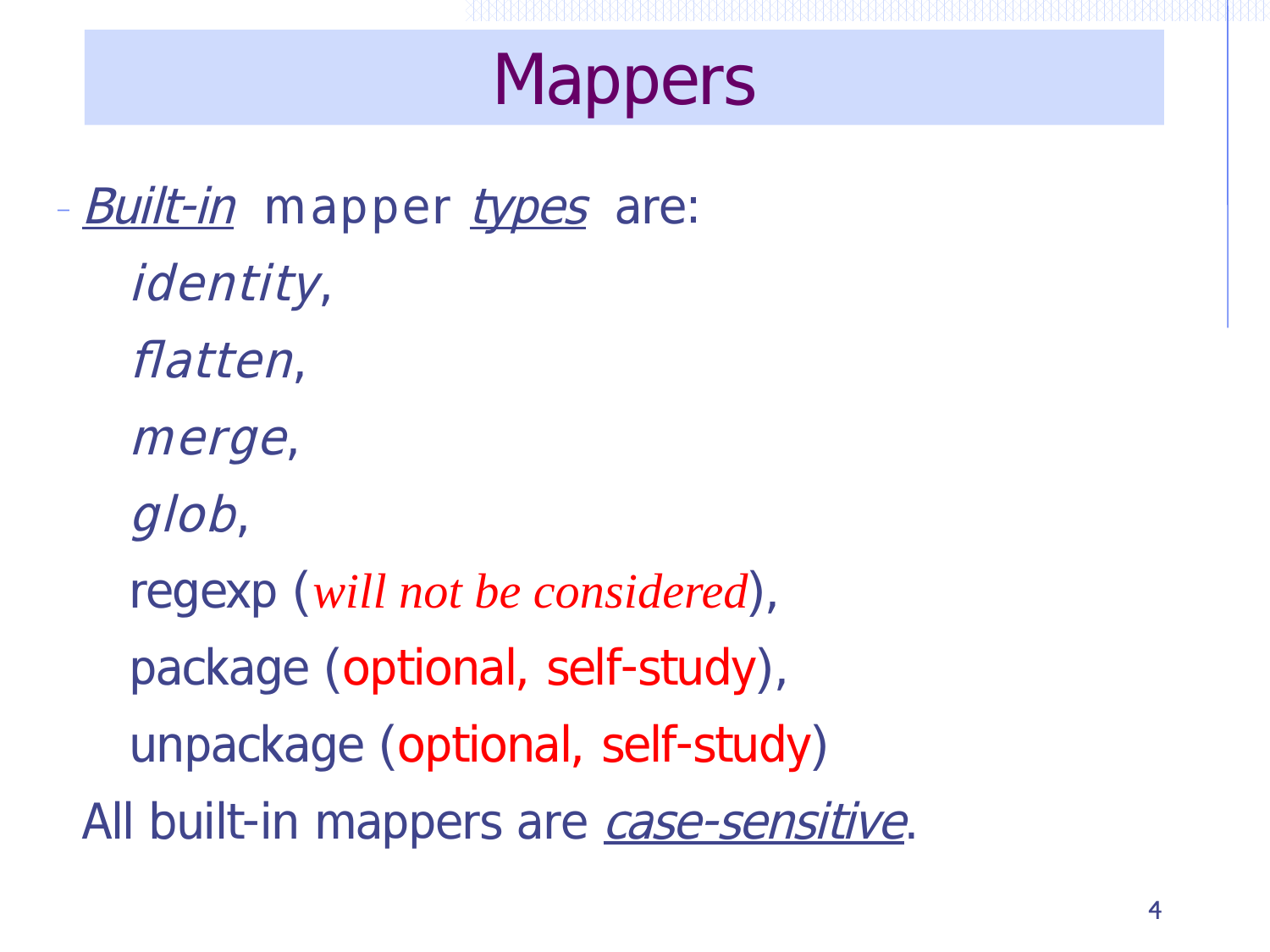

# Mappers
Built-in  mapper types  are:
	identity,
	flatten,
	merge,
	glob,
	regexp (will not be considered),
	package (optional, self-study),
	unpackage (optional, self-study)
All built-in mappers are case-sensitive.
4